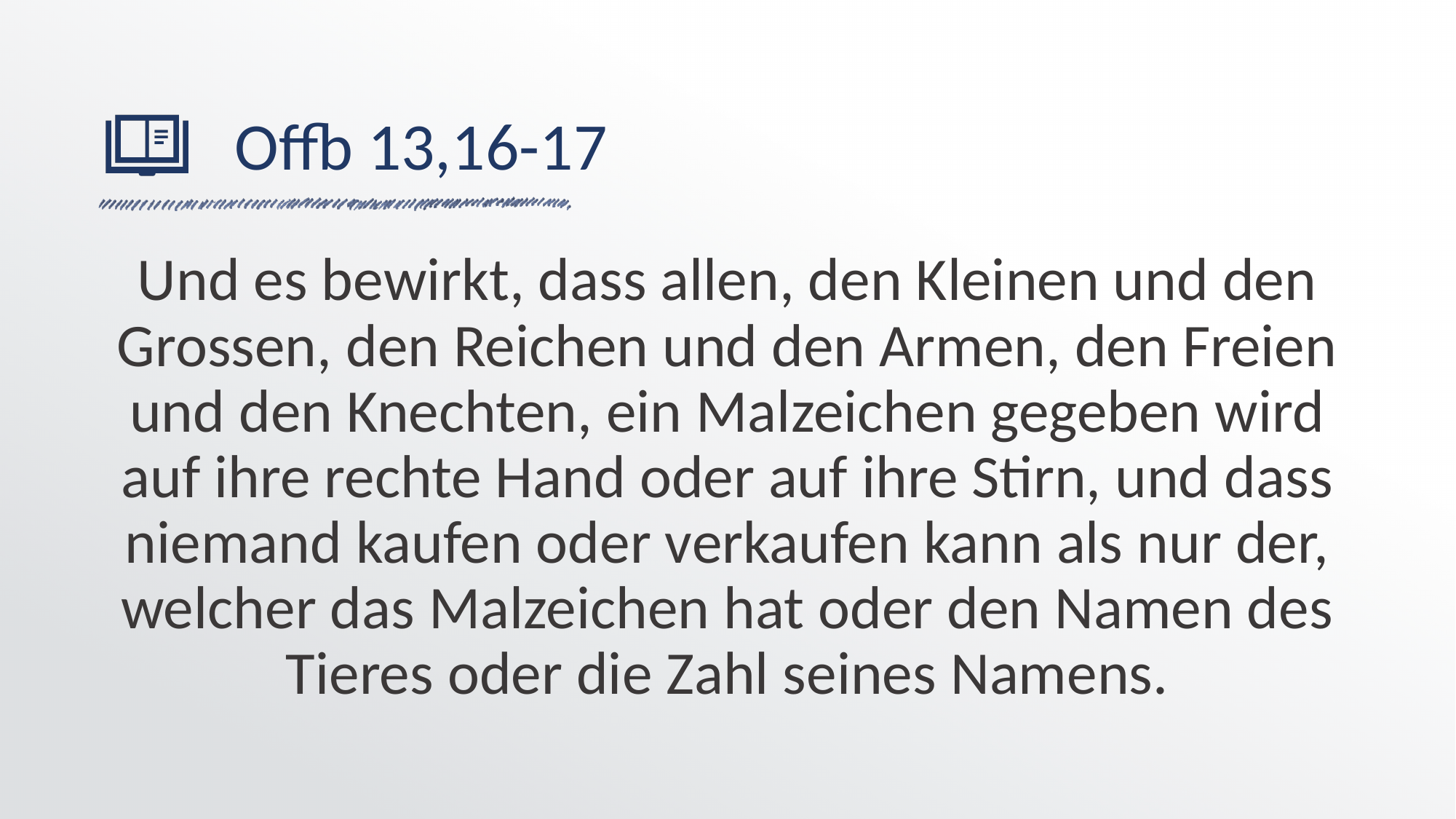

# Offb 13,16-17
Und es bewirkt, dass allen, den Kleinen und den Grossen, den Reichen und den Armen, den Freien und den Knechten, ein Malzeichen gegeben wird auf ihre rechte Hand oder auf ihre Stirn, und dass niemand kaufen oder verkaufen kann als nur der, welcher das Malzeichen hat oder den Namen des Tieres oder die Zahl seines Namens.